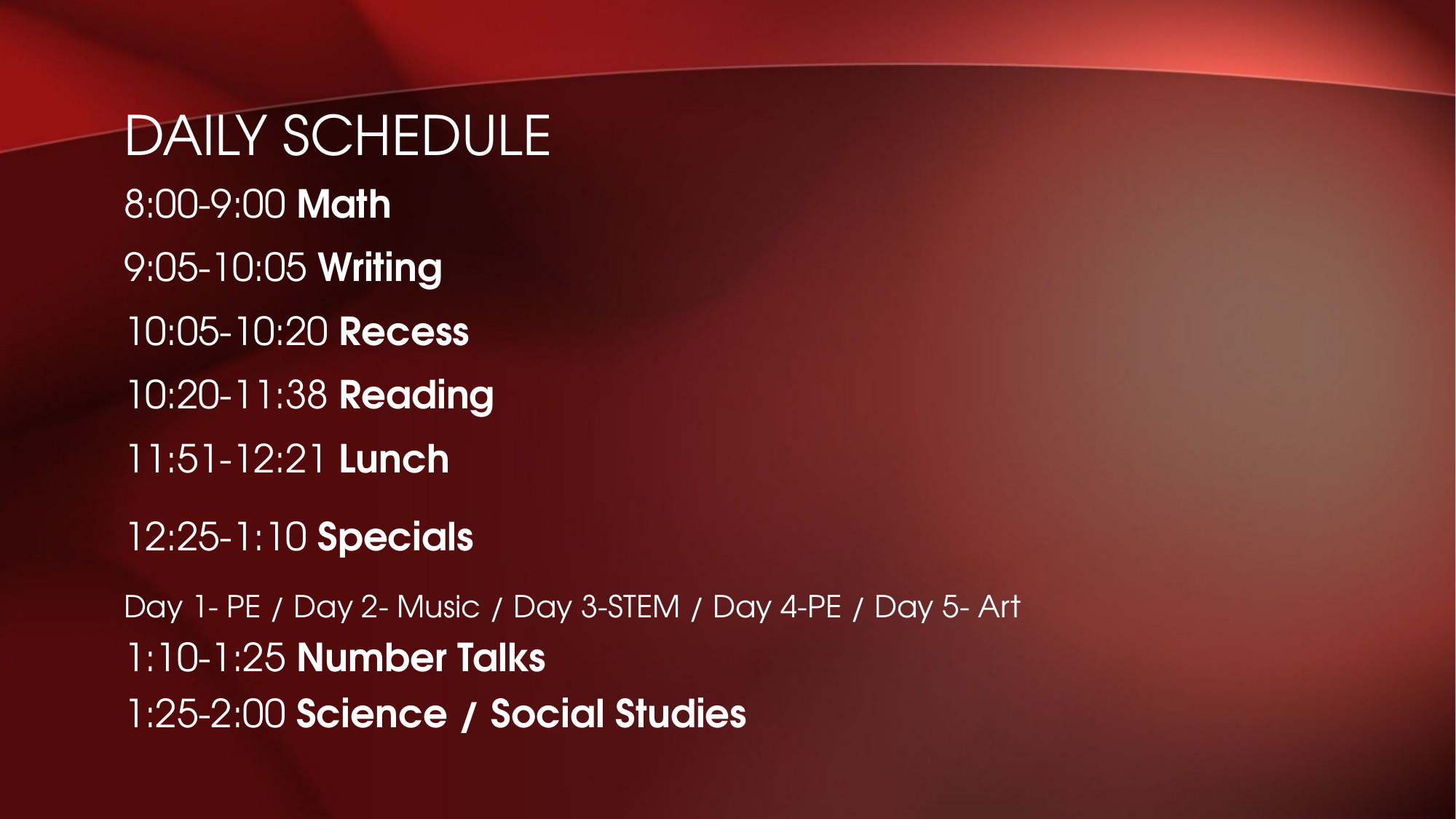

# Daily Schedule
8:00-9:00 Math
9:05-10:05 Writing
10:05-10:20 Recess
10:20-11:38 Reading
11:51-12:21 Lunch
12:25-1:10 Specials
Day 1- PE / Day 2- Music / Day 3-STEM / Day 4-PE / Day 5- Art
1:10-1:25 Number Talks
1:25-2:00 Science / Social Studies